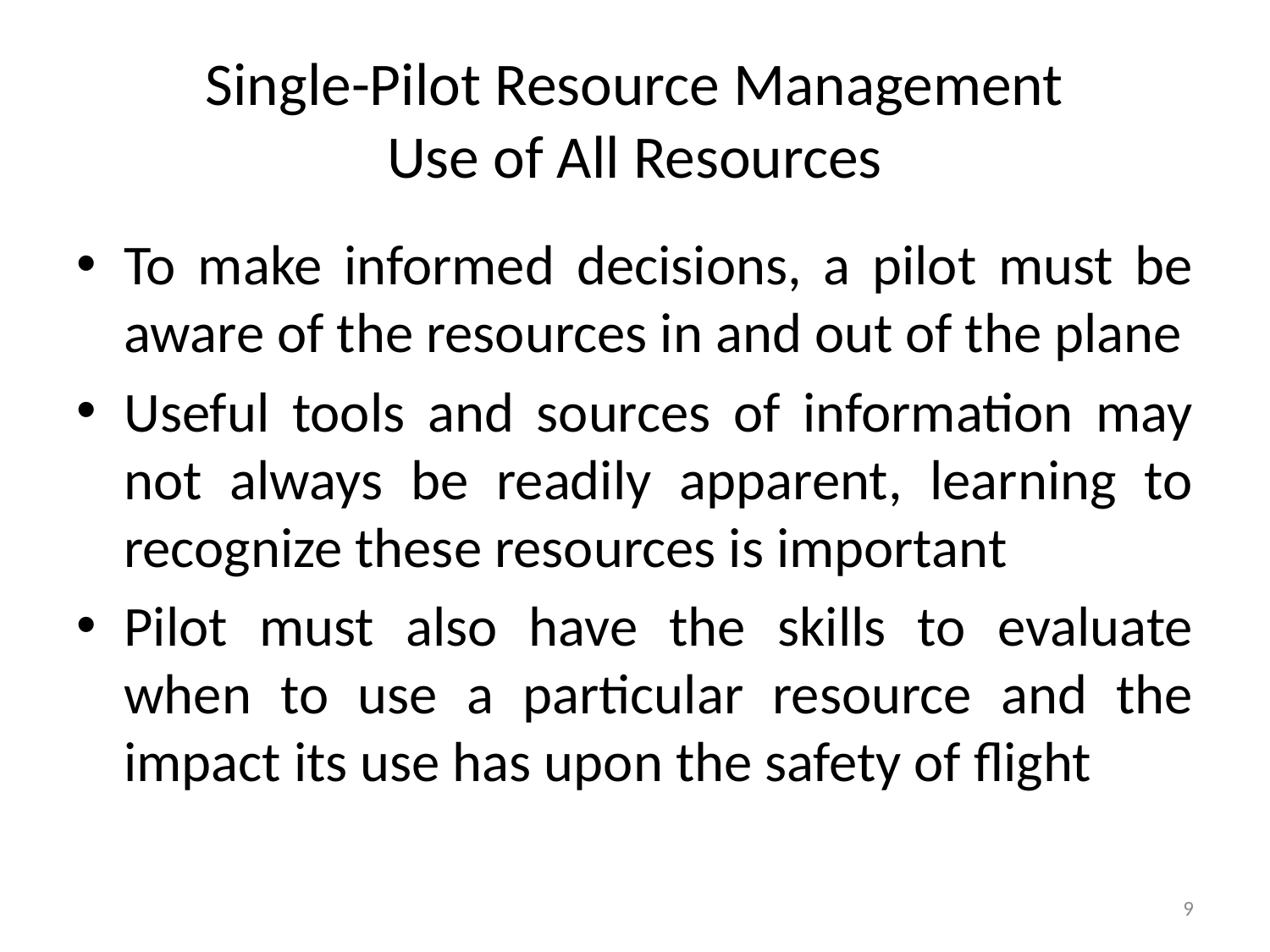

# Single-Pilot Resource Management Use of All Resources
To make informed decisions, a pilot must be aware of the resources in and out of the plane
Useful tools and sources of information may not always be readily apparent, learning to recognize these resources is important
Pilot must also have the skills to evaluate when to use a particular resource and the impact its use has upon the safety of flight
9